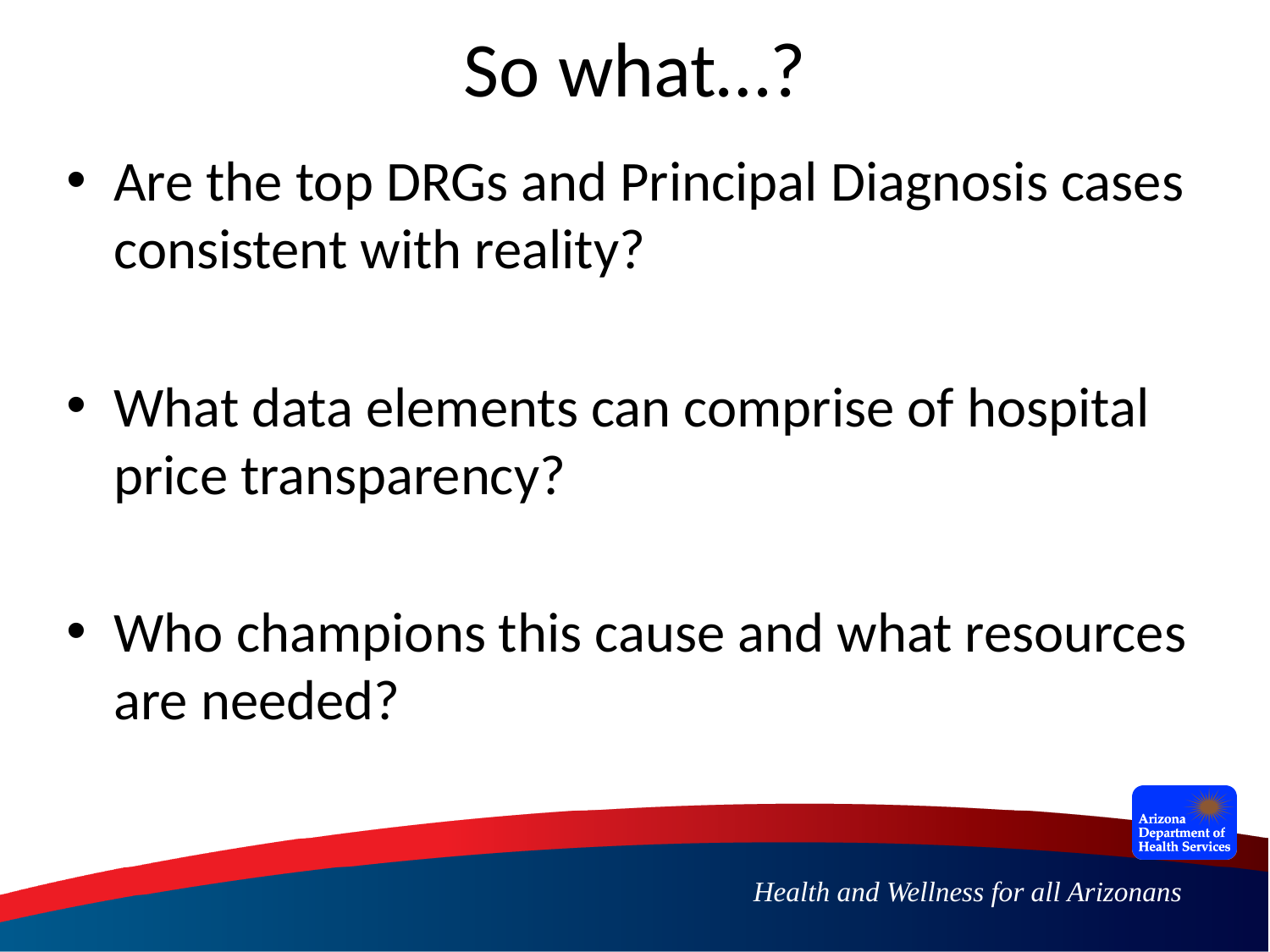

# So what…?
Are the top DRGs and Principal Diagnosis cases consistent with reality?

What data elements can comprise of hospital price transparency?

Who champions this cause and what resources are needed?